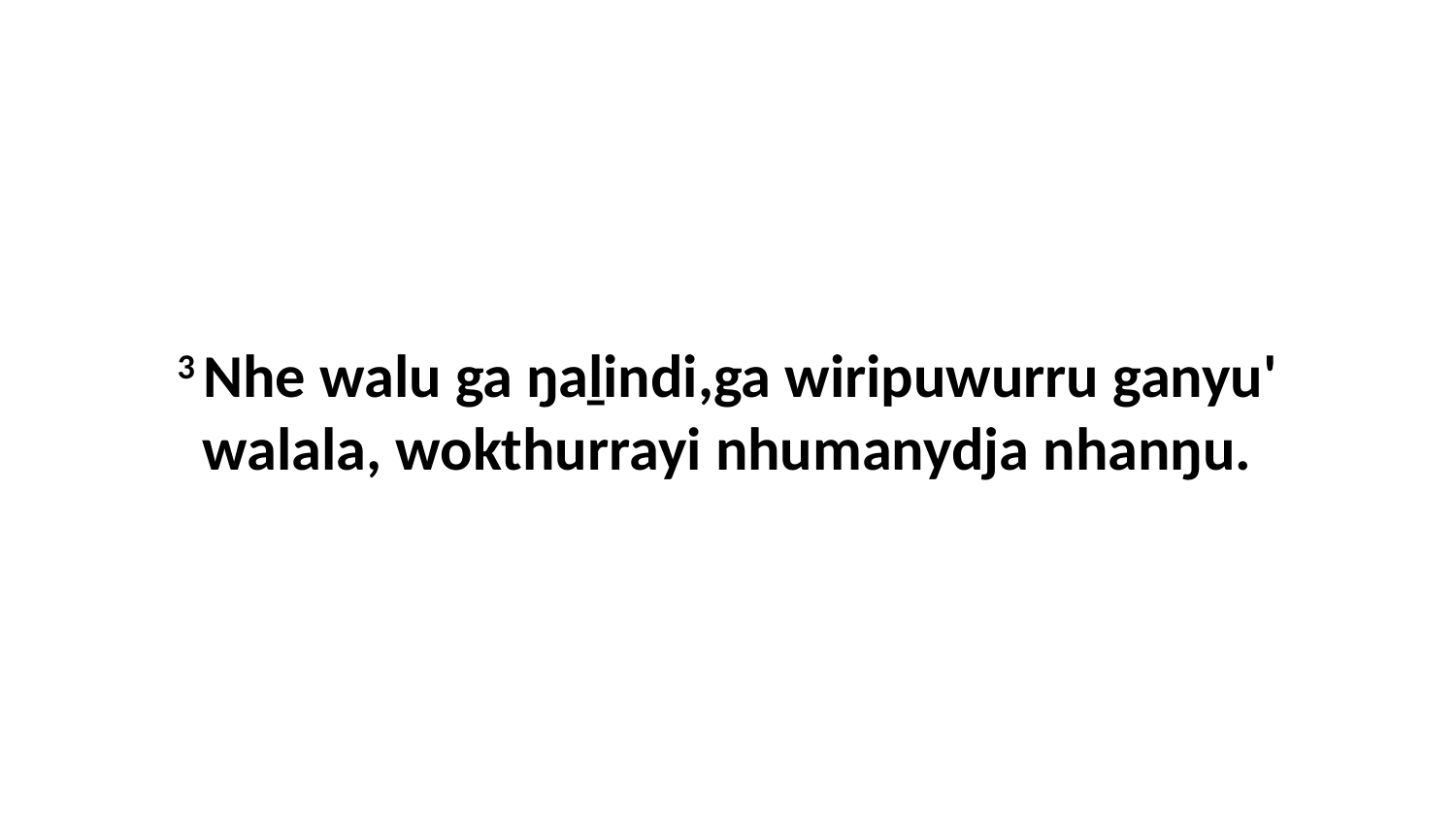

3 Nhe walu ga ŋaḻindi,ga wiripuwurru ganyu' walala, wokthurrayi nhumanydja nhanŋu.